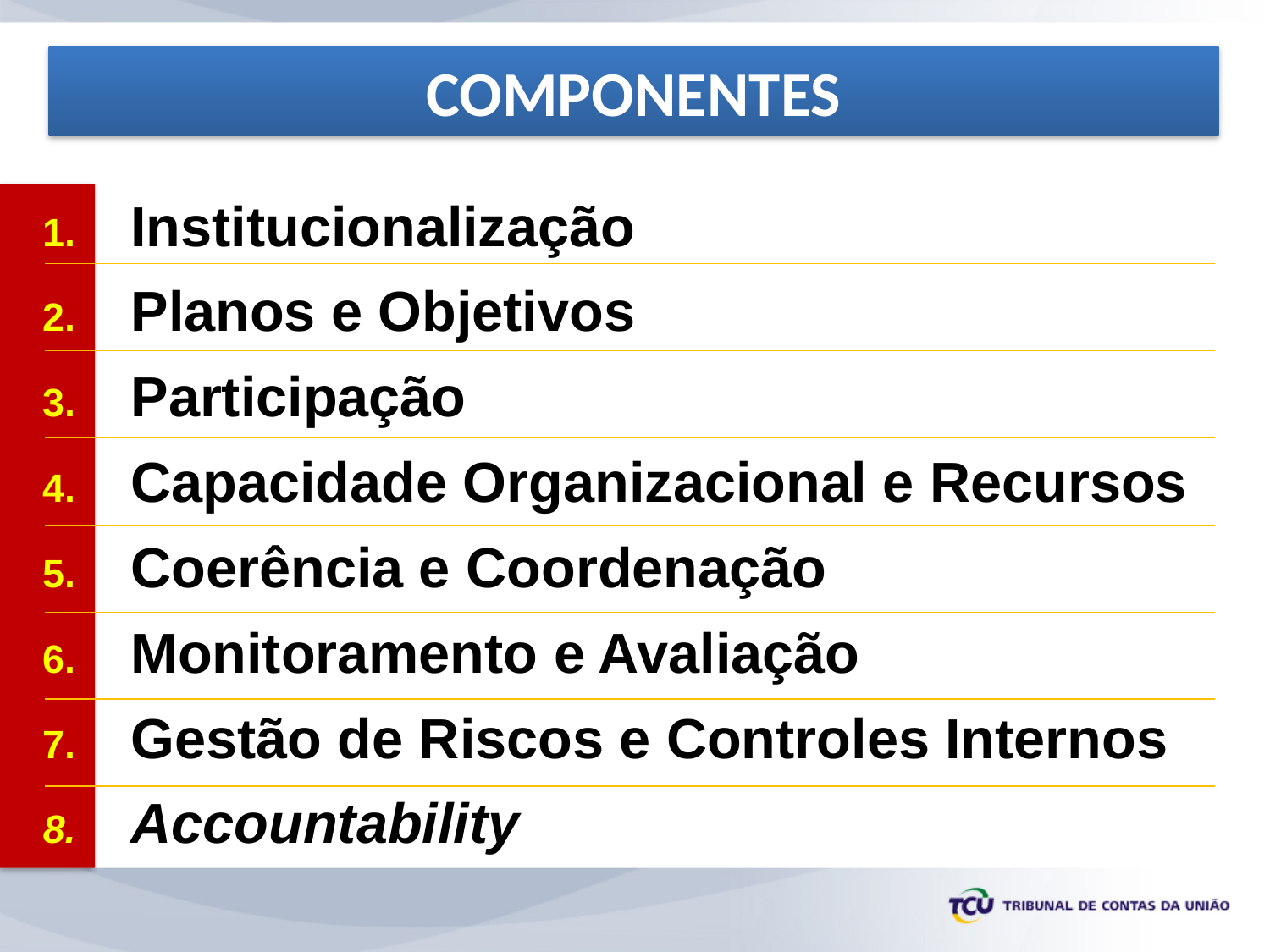

GOVERNANÇA EM POLÍTICAS PÚBLICAS
COMPONENTES

Institucionalização
Planos e Objetivos
Participação
Capacidade Organizacional e Recursos
Coerência e Coordenação
Monitoramento e Avaliação
Gestão de Riscos e Controles Internos
Accountability